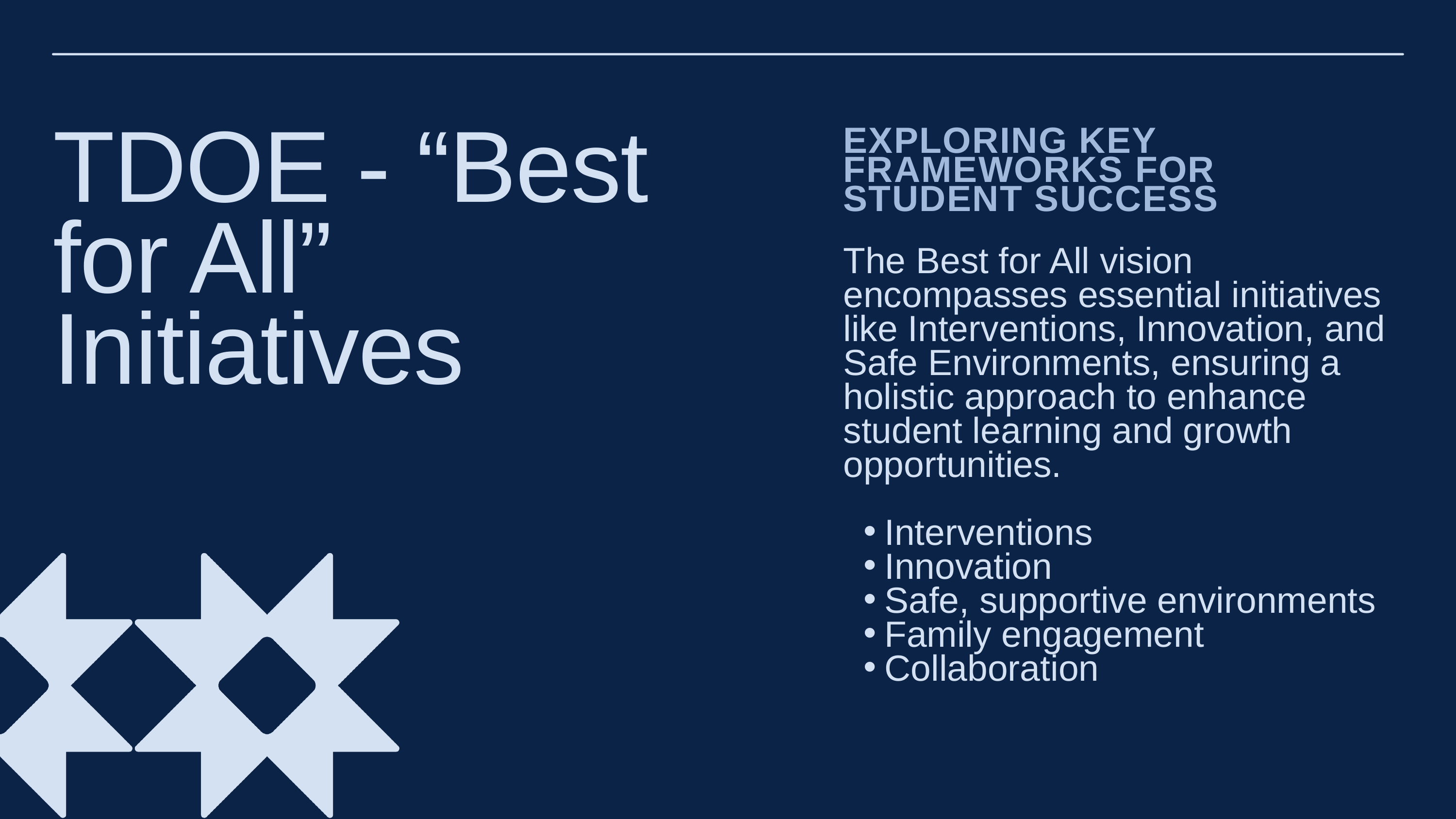

TDOE - “Best for All” Initiatives
EXPLORING KEY FRAMEWORKS FOR STUDENT SUCCESS
The Best for All vision encompasses essential initiatives like Interventions, Innovation, and Safe Environments, ensuring a holistic approach to enhance student learning and growth opportunities.

Interventions
Innovation
Safe, supportive environments
Family engagement
Collaboration